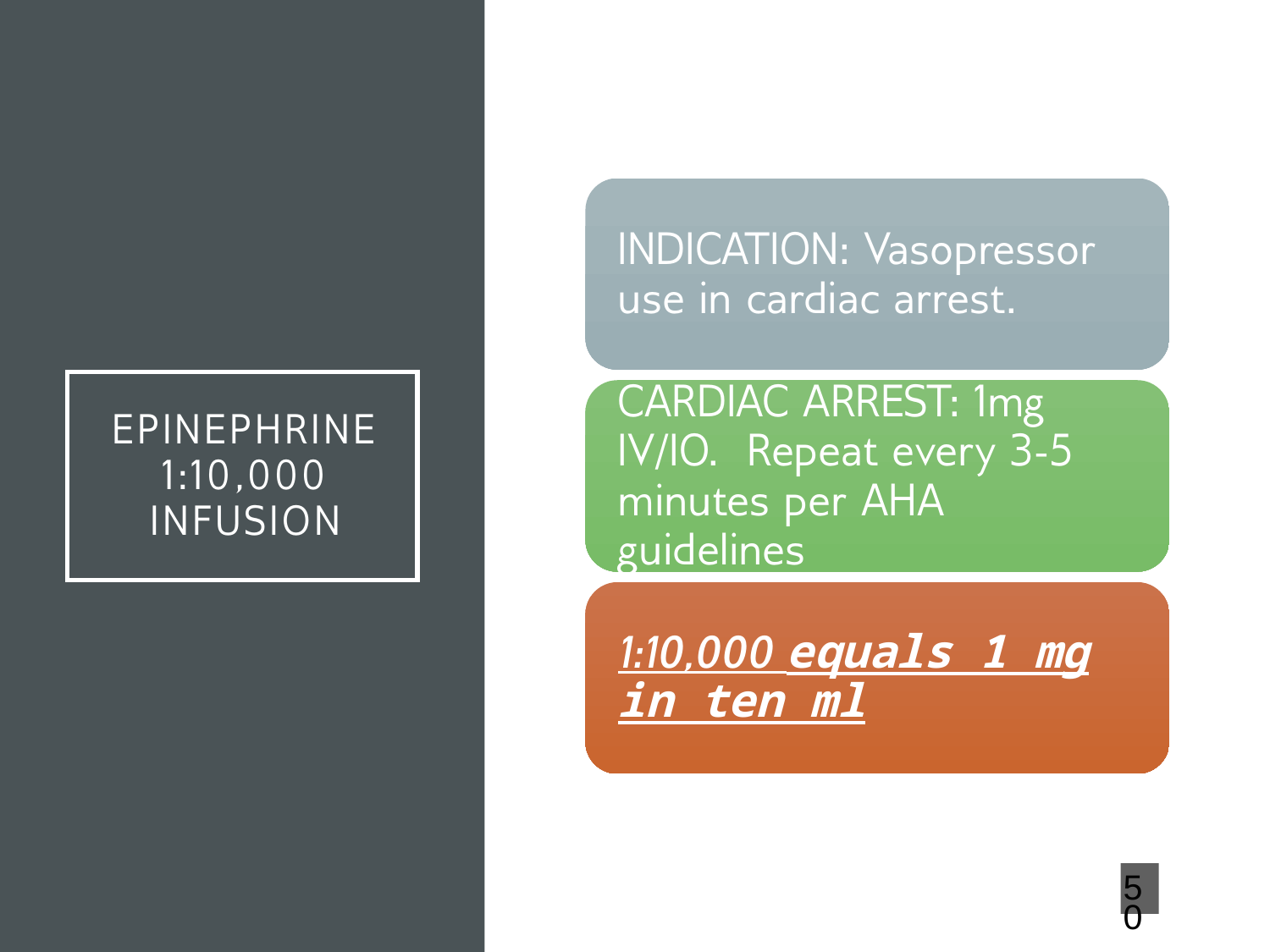

INDICATION: Vasopressor use in cardiac arrest.
CARDIAC ARREST: 1mg IV/IO.  Repeat every 3-5 minutes per AHA guidelines
1:10,000 equals 1 mg in ten ml
# EPINEPHRINE 1:10,000 INFUSION
50